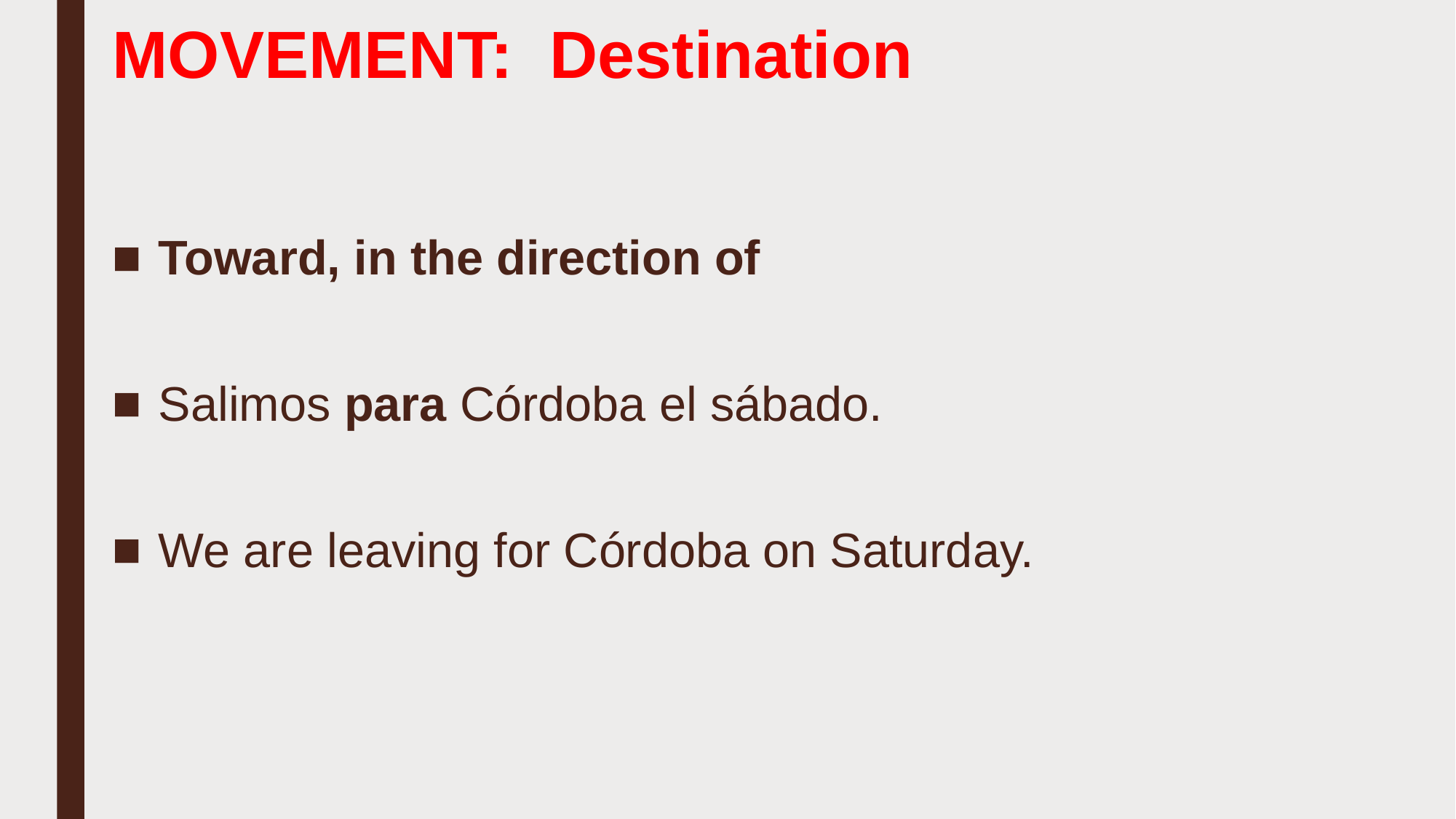

# MOVEMENT:  Destination
Toward, in the direction of

Salimos para Córdoba el sábado.

We are leaving for Córdoba on Saturday.